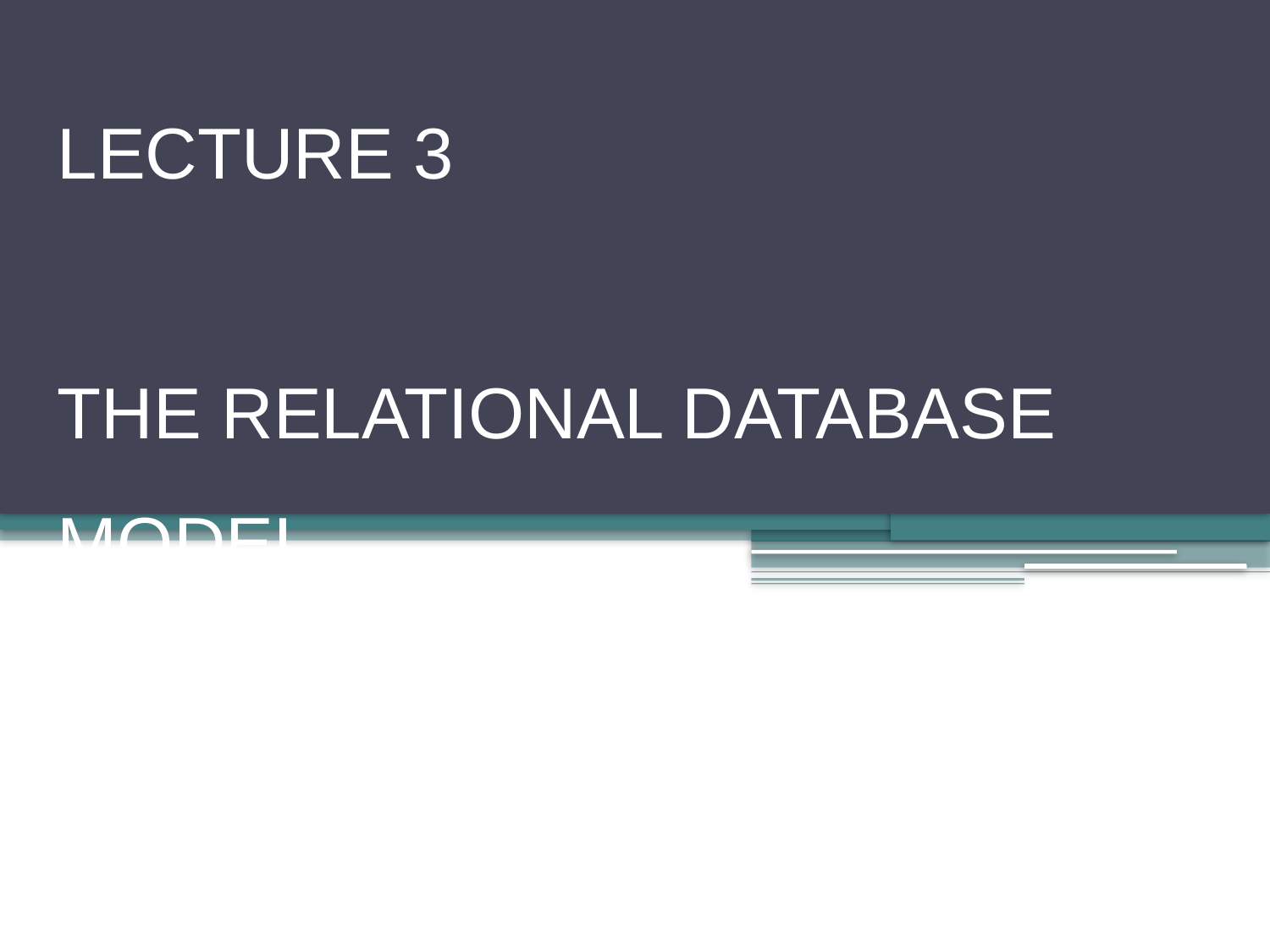

# LECTURE 3 THE RELATIONAL DATABASE MODEL